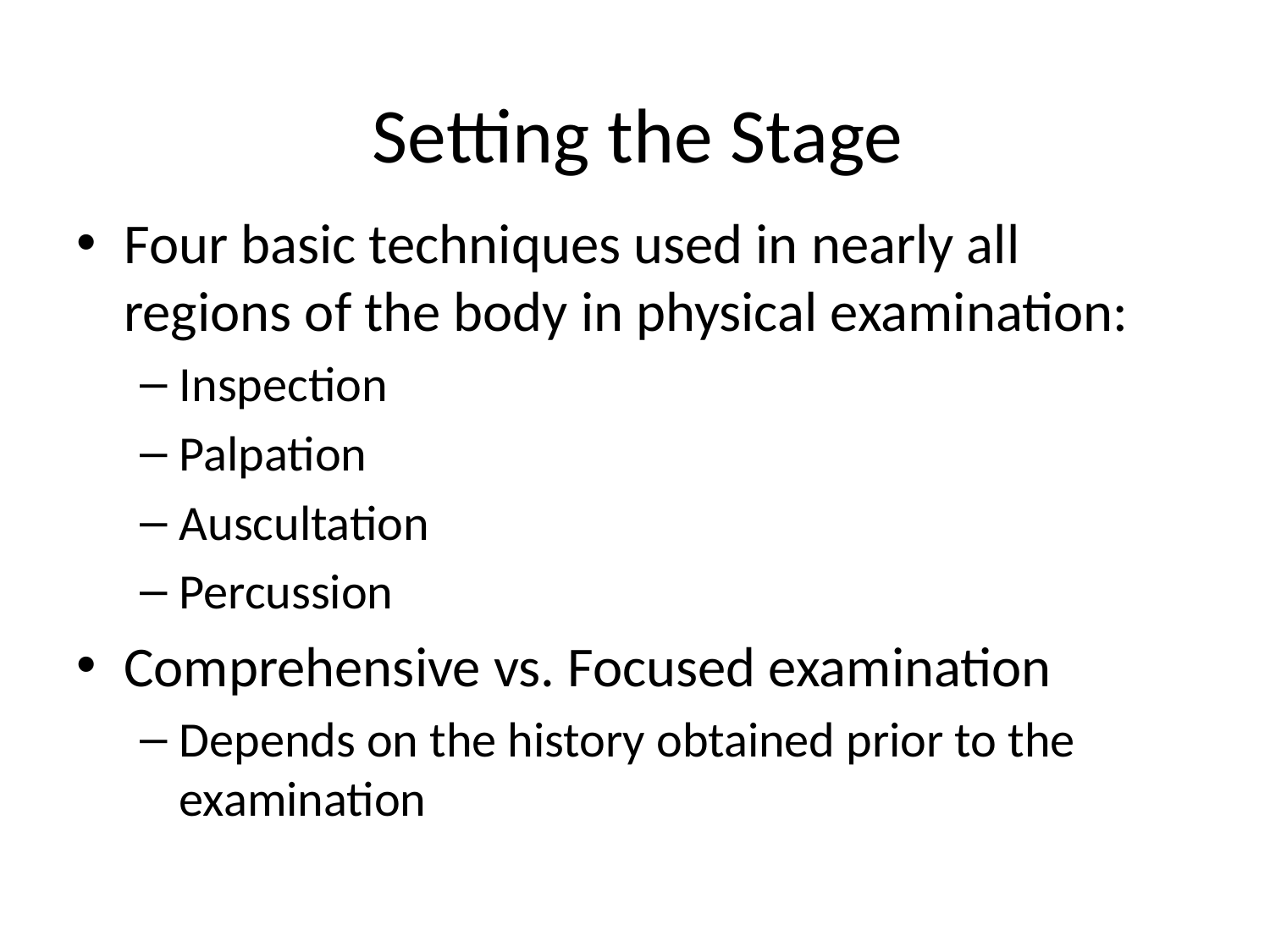

# Setting the Stage
Four basic techniques used in nearly all regions of the body in physical examination:
Inspection
Palpation
Auscultation
Percussion
Comprehensive vs. Focused examination
Depends on the history obtained prior to the examination